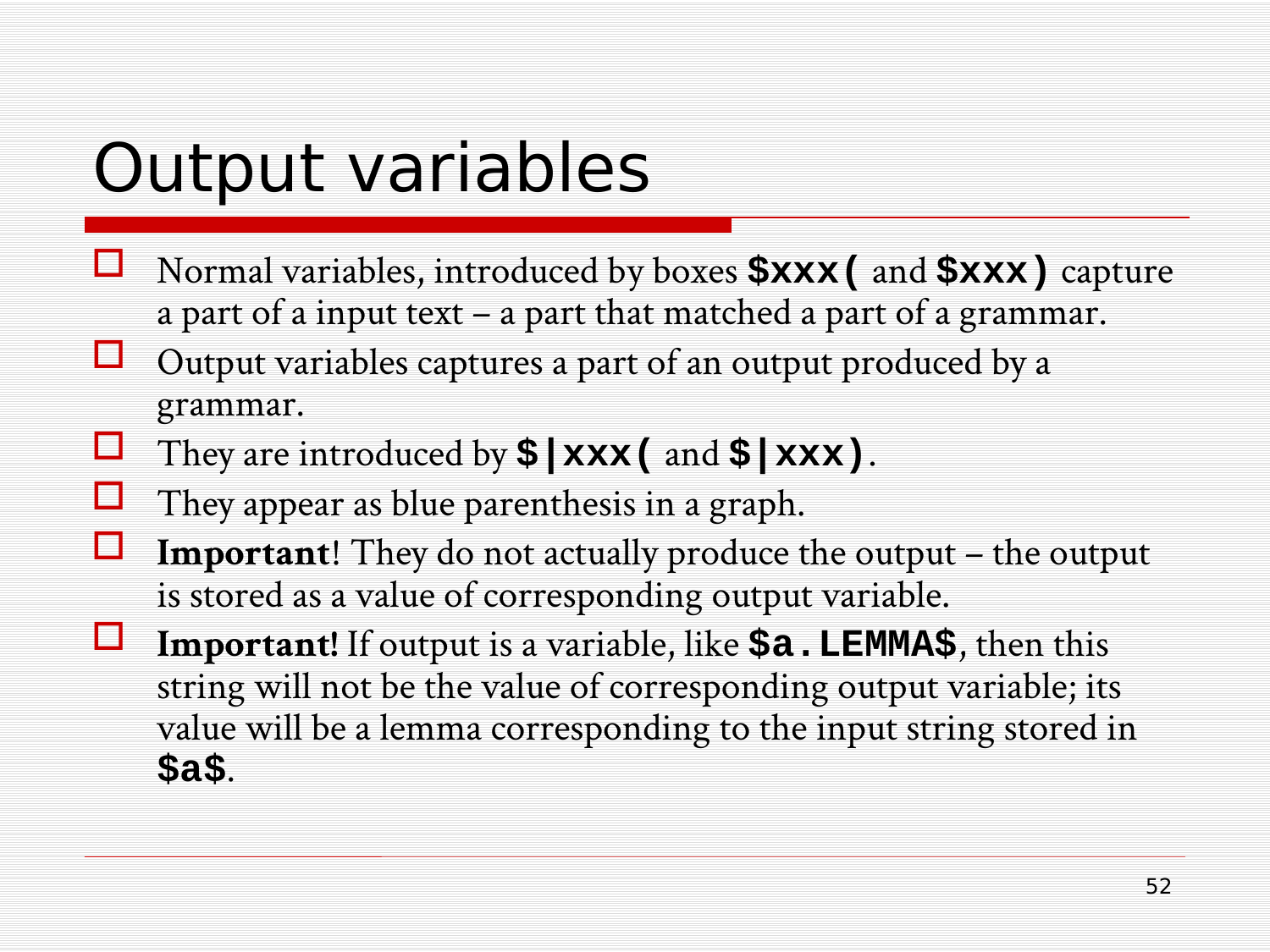

# Output variables
Normal variables, introduced by boxes $xxx( and $xxx) capture a part of a input text – a part that matched a part of a grammar.
Output variables captures a part of an output produced by a grammar.
They are introduced by $|xxx( and $|xxx).
They appear as blue parenthesis in a graph.
Important! They do not actually produce the output – the output is stored as a value of corresponding output variable.
Important! If output is a variable, like $a.LEMMA$, then this string will not be the value of corresponding output variable; its value will be a lemma corresponding to the input string stored in $a$.
52